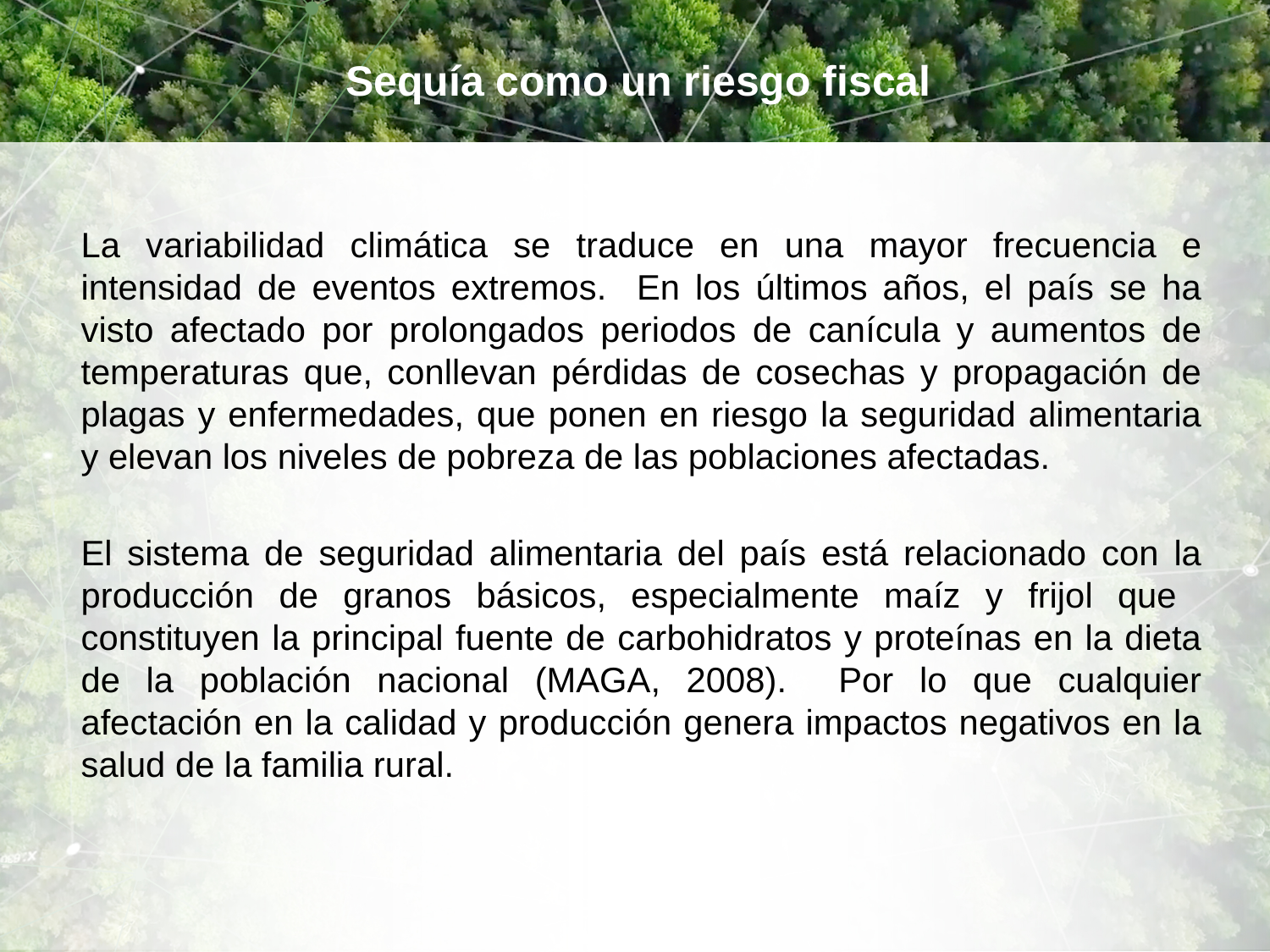

# Sequía como un riesgo fiscal
La variabilidad climática se traduce en una mayor frecuencia e intensidad de eventos extremos.  En los últimos años, el país se ha visto afectado por prolongados periodos de canícula y aumentos de temperaturas que, conllevan pérdidas de cosechas y propagación de plagas y enfermedades, que ponen en riesgo la seguridad alimentaria y elevan los niveles de pobreza de las poblaciones afectadas.

El sistema de seguridad alimentaria del país está relacionado con la producción de granos básicos, especialmente maíz y frijol que  constituyen la principal fuente de carbohidratos y proteínas en la dieta de la población nacional (MAGA, 2008).  Por lo que cualquier afectación en la calidad y producción genera impactos negativos en la salud de la familia rural.